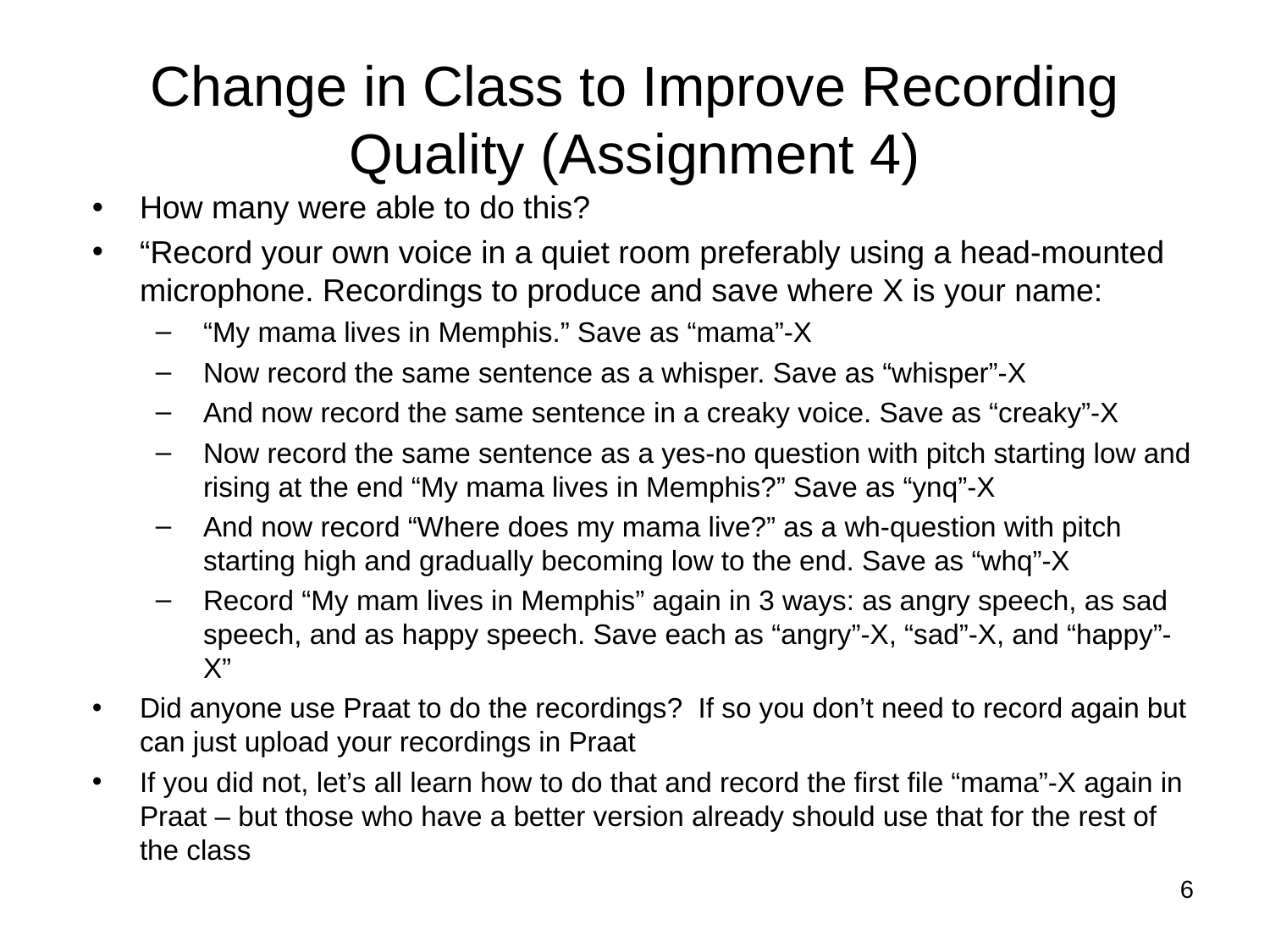

# Change in Class to Improve Recording Quality (Assignment 4)
How many were able to do this?
“Record your own voice in a quiet room preferably using a head-mounted microphone. Recordings to produce and save where X is your name:
“My mama lives in Memphis.” Save as “mama”-X
Now record the same sentence as a whisper. Save as “whisper”-X
And now record the same sentence in a creaky voice. Save as “creaky”-X
Now record the same sentence as a yes-no question with pitch starting low and rising at the end “My mama lives in Memphis?” Save as “ynq”-X
And now record “Where does my mama live?” as a wh-question with pitch starting high and gradually becoming low to the end. Save as “whq”-X
Record “My mam lives in Memphis” again in 3 ways: as angry speech, as sad speech, and as happy speech. Save each as “angry”-X, “sad”-X, and “happy”-X”
Did anyone use Praat to do the recordings?  If so you don’t need to record again but can just upload your recordings in Praat
If you did not, let’s all learn how to do that and record the first file “mama”-X again in Praat – but those who have a better version already should use that for the rest of the class

6